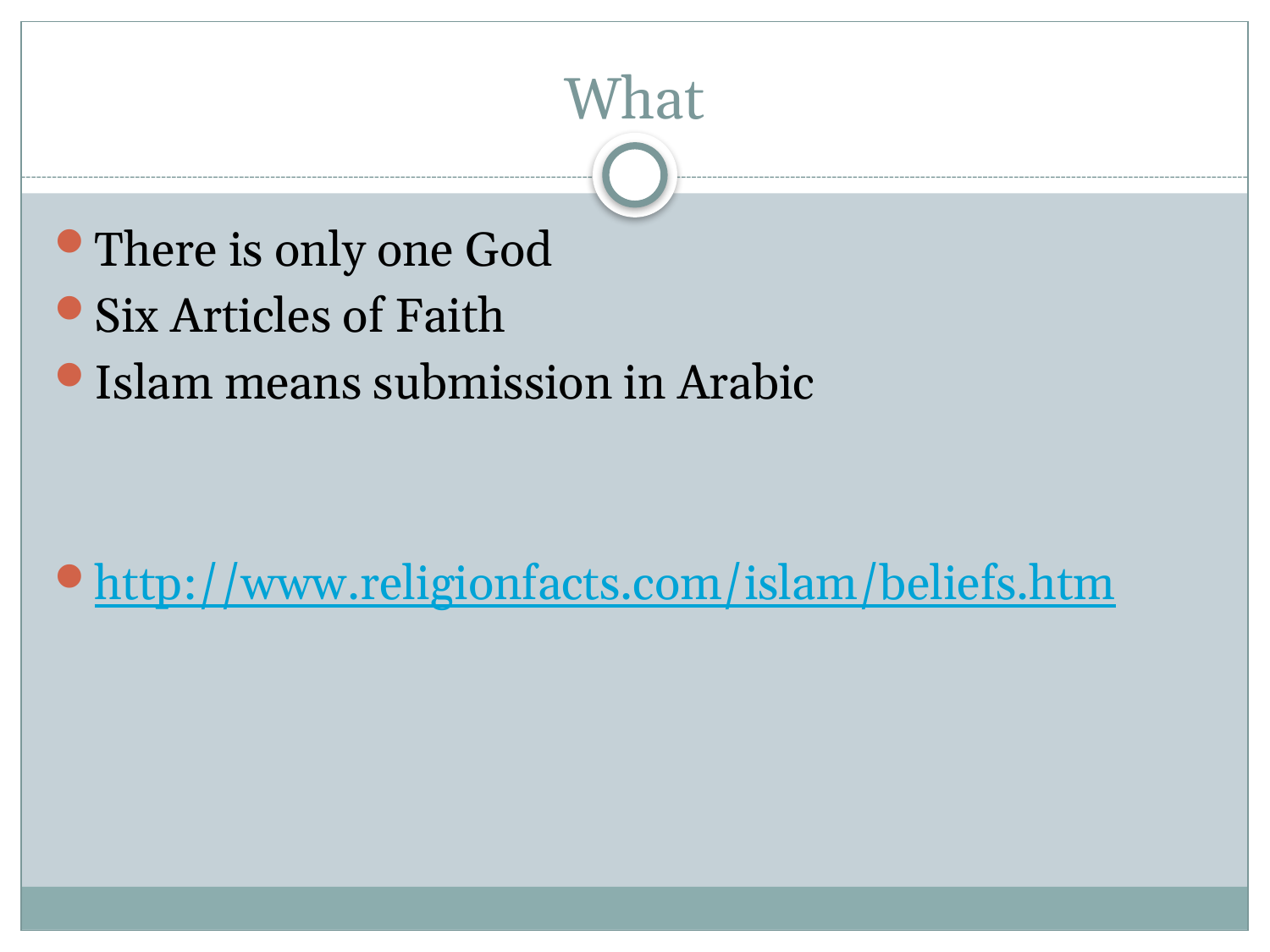

# What
There is only one God
Six Articles of Faith
Islam means submission in Arabic

http://www.religionfacts.com/islam/beliefs.htm